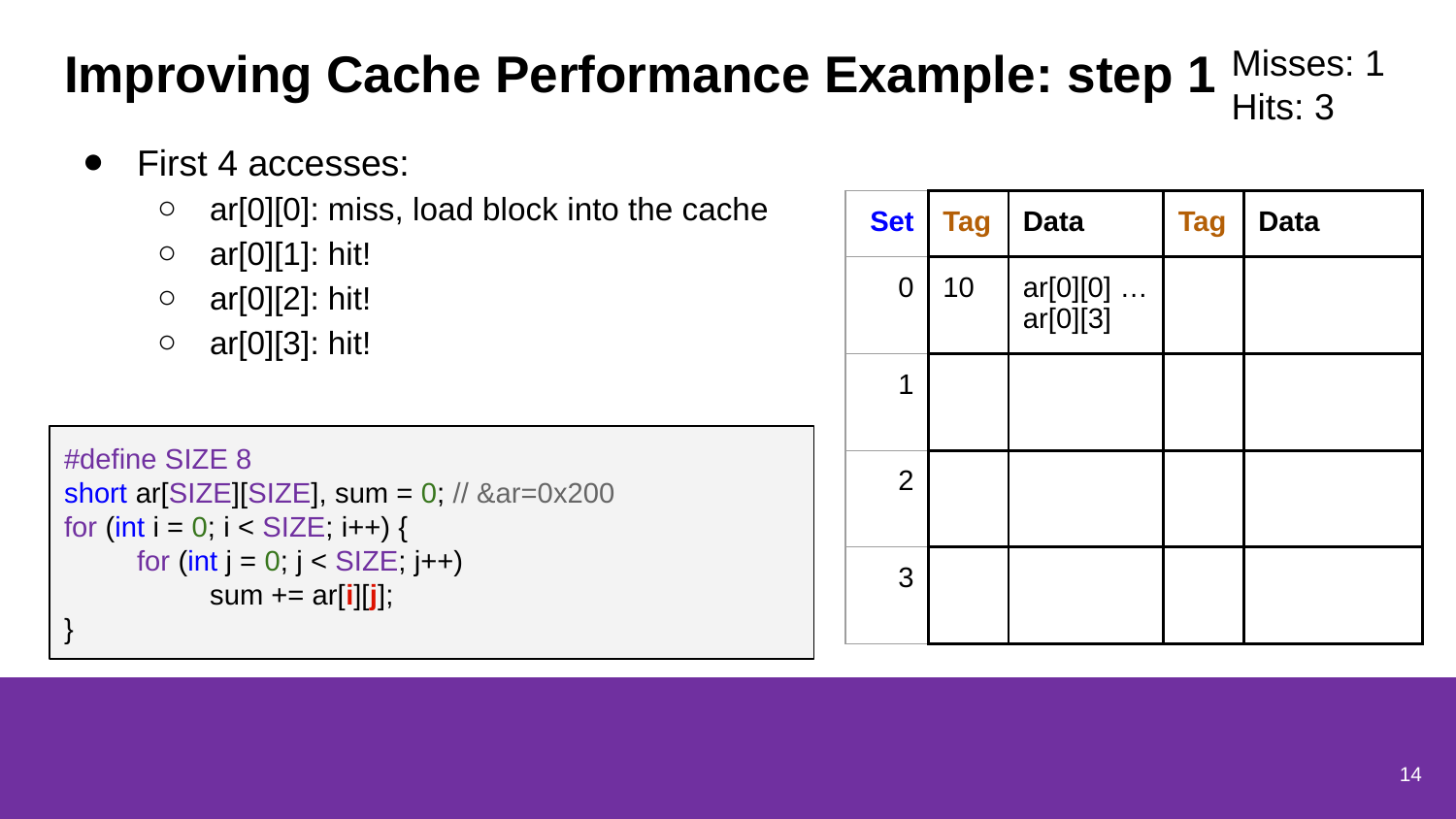

Misses: 1
Hits: 3
# Improving Cache Performance Example: step 1
First 4 accesses:
ar[0][0]: miss, load block into the cache
ar[0][1]: hit!
ar[0][2]: hit!
ar[0][3]: hit!
| Set | Tag | Data | Tag | Data |
| --- | --- | --- | --- | --- |
| 0 | 10 | ar[0][0] … ar[0][3] |  |  |
| 1 |  |  |  |  |
| 2 |  |  |  |  |
| 3 |  |  |  |  |
#define SIZE 8
short ar[SIZE][SIZE], sum = 0; // &ar=0x200
for (int i = 0; i < SIZE; i++) {
for (int j = 0; j < SIZE; j++)
sum += ar[i][j];
}
14